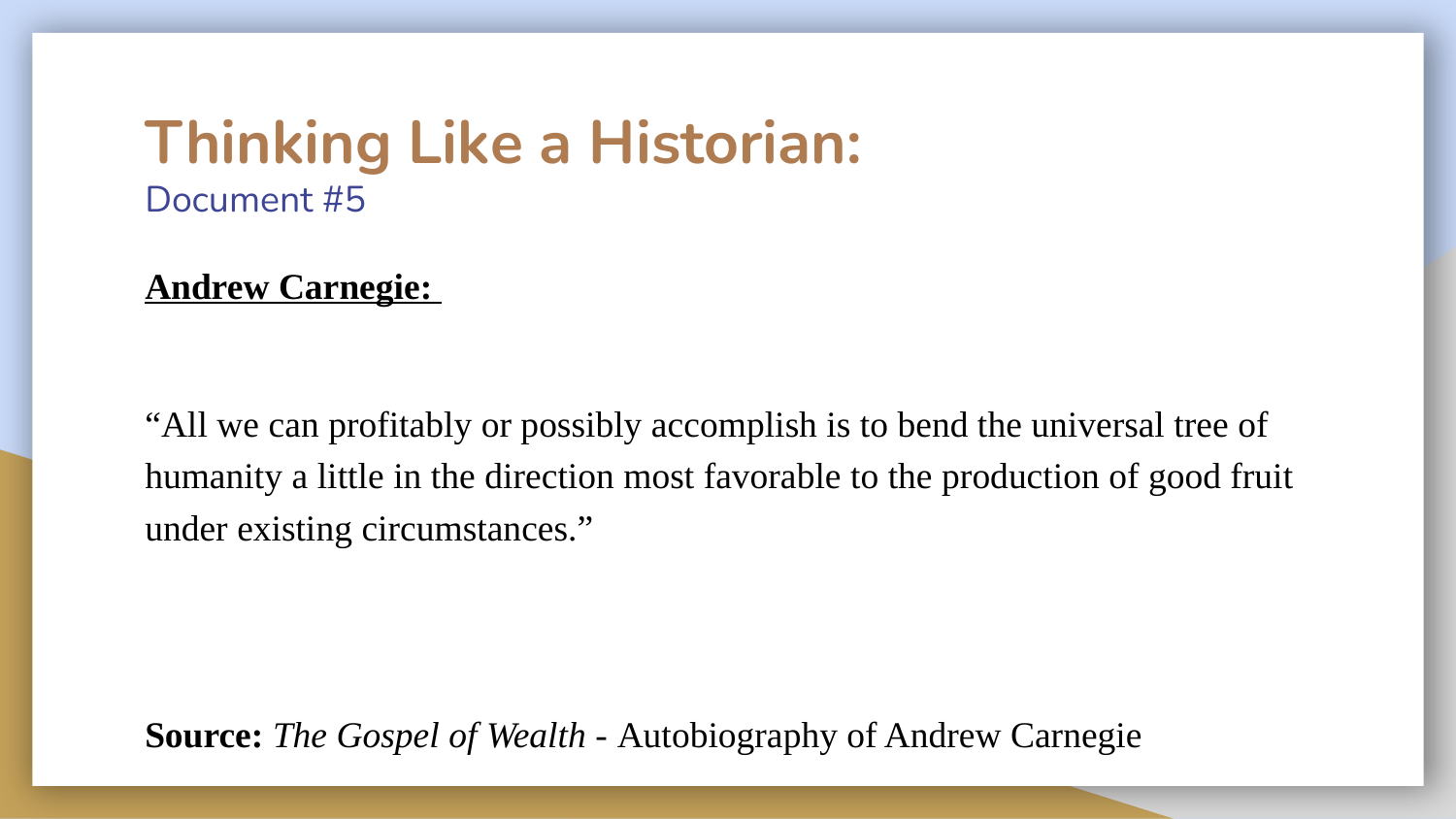

# Thinking Like a Historian:
Document #5
Andrew Carnegie:

“All we can profitably or possibly accomplish is to bend the universal tree of humanity a little in the direction most favorable to the production of good fruit under existing circumstances.”

Source: The Gospel of Wealth - Autobiography of Andrew Carnegie